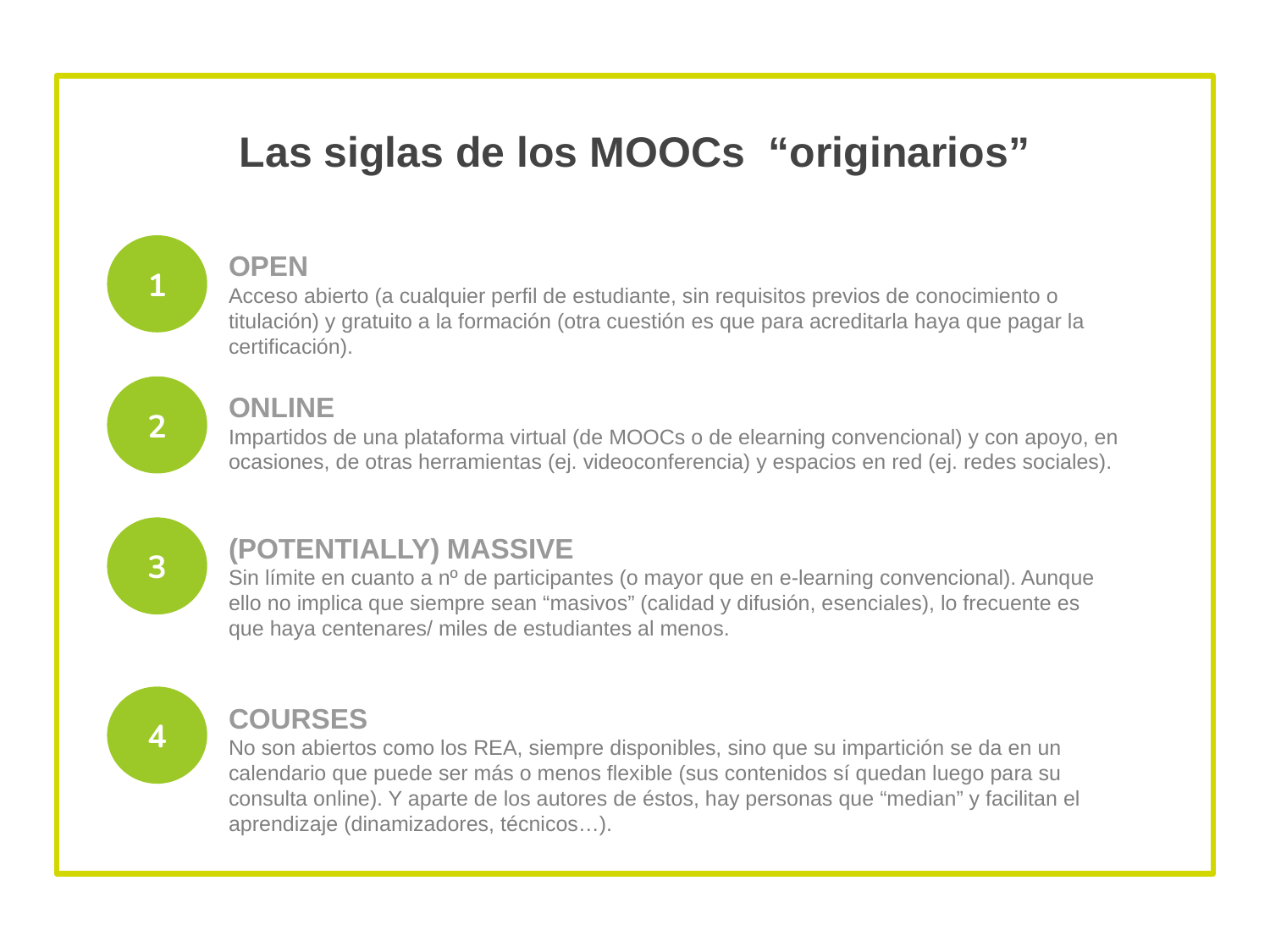

Las siglas de los MOOCs  “originarios”
1
OPEN
Acceso abierto (a cualquier perfil de estudiante, sin requisitos previos de conocimiento o titulación) y gratuito a la formación (otra cuestión es que para acreditarla haya que pagar la certificación).
2
ONLINE
Impartidos de una plataforma virtual (de MOOCs o de elearning convencional) y con apoyo, en ocasiones, de otras herramientas (ej. videoconferencia) y espacios en red (ej. redes sociales).
3
(POTENTIALLY) MASSIVE
Sin límite en cuanto a nº de participantes (o mayor que en e-learning convencional). Aunque ello no implica que siempre sean “masivos” (calidad y difusión, esenciales), lo frecuente es que haya centenares/ miles de estudiantes al menos.
4
COURSES
No son abiertos como los REA, siempre disponibles, sino que su impartición se da en un calendario que puede ser más o menos flexible (sus contenidos sí quedan luego para su consulta online). Y aparte de los autores de éstos, hay personas que “median” y facilitan el aprendizaje (dinamizadores, técnicos…).